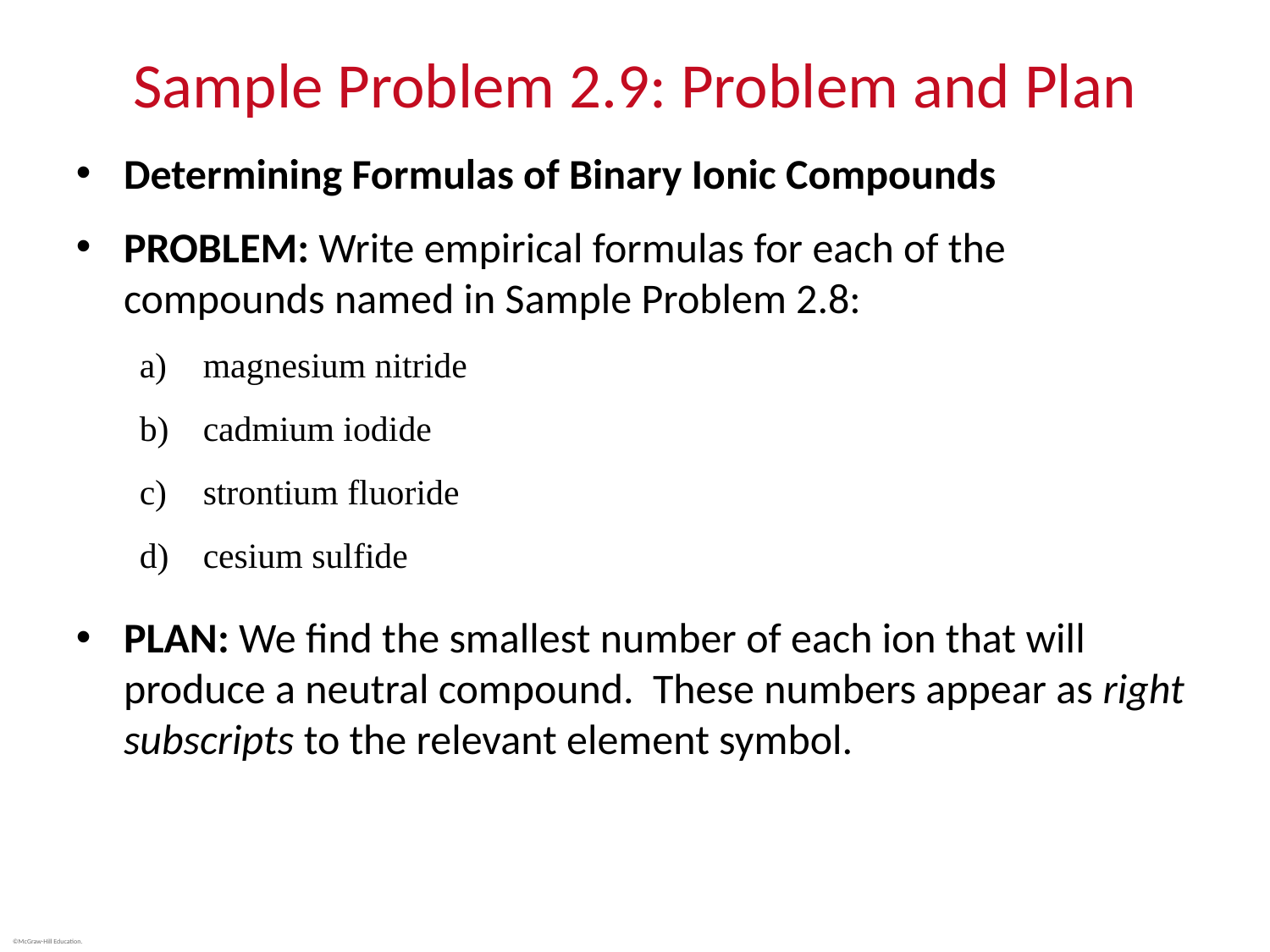

# Sample Problem 2.9: Problem and Plan
Determining Formulas of Binary Ionic Compounds
PROBLEM: Write empirical formulas for each of the compounds named in Sample Problem 2.8:
magnesium nitride
cadmium iodide
strontium fluoride
cesium sulfide
PLAN: We find the smallest number of each ion that will produce a neutral compound.  These numbers appear as right subscripts to the relevant element symbol.